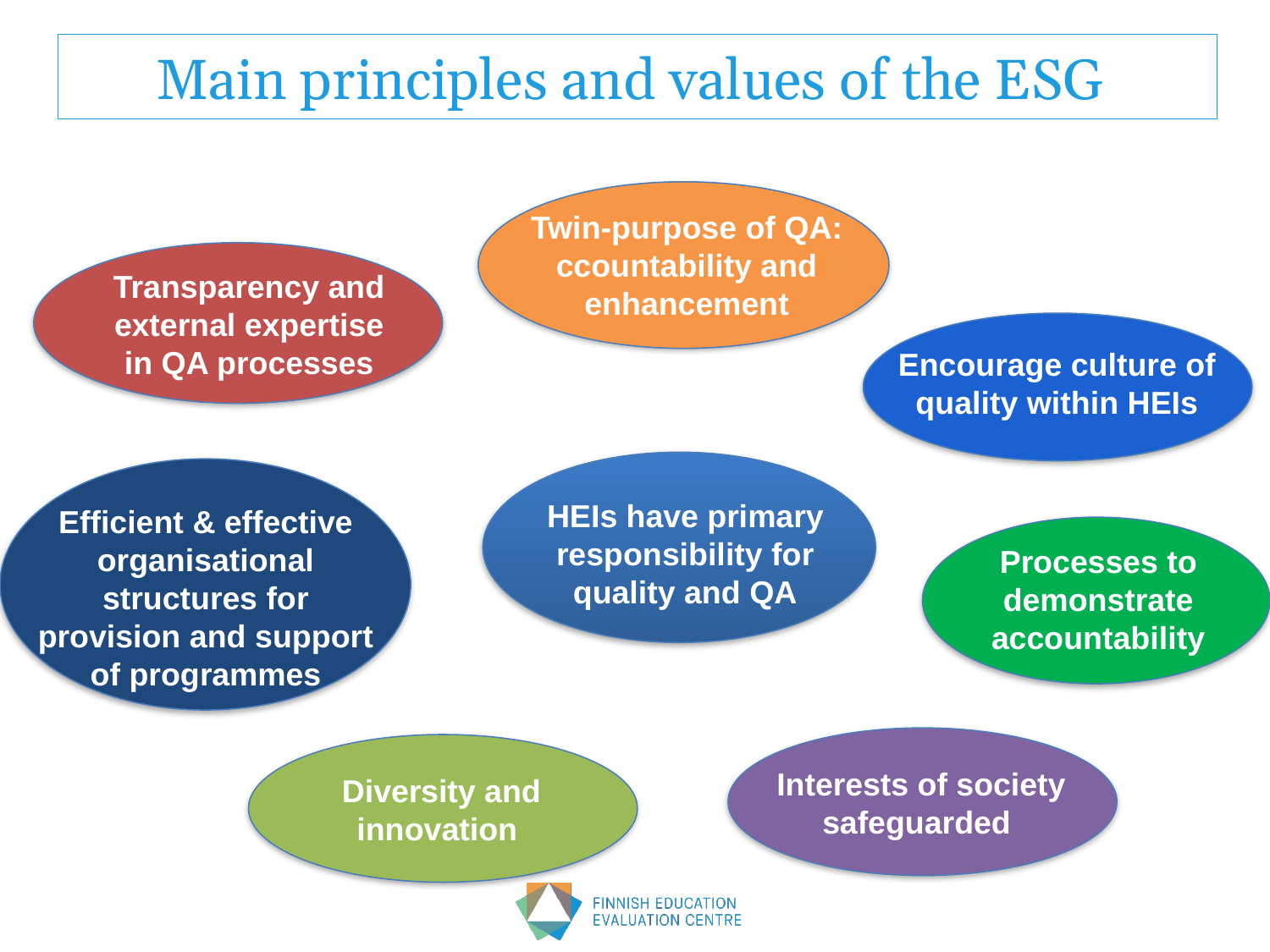

# Main principles and values of the ESG

Twin-purpose of QA: ccountability and enhancement

Transparency and external expertise in QA processes

Encourage culture of quality within HEIs

HEIs have primary responsibility for quality and QA
Efficient & effective organisational structures for provision and support of programmes

Processes to demonstrate accountability

Interests of society safeguarded
Diversity and innovation